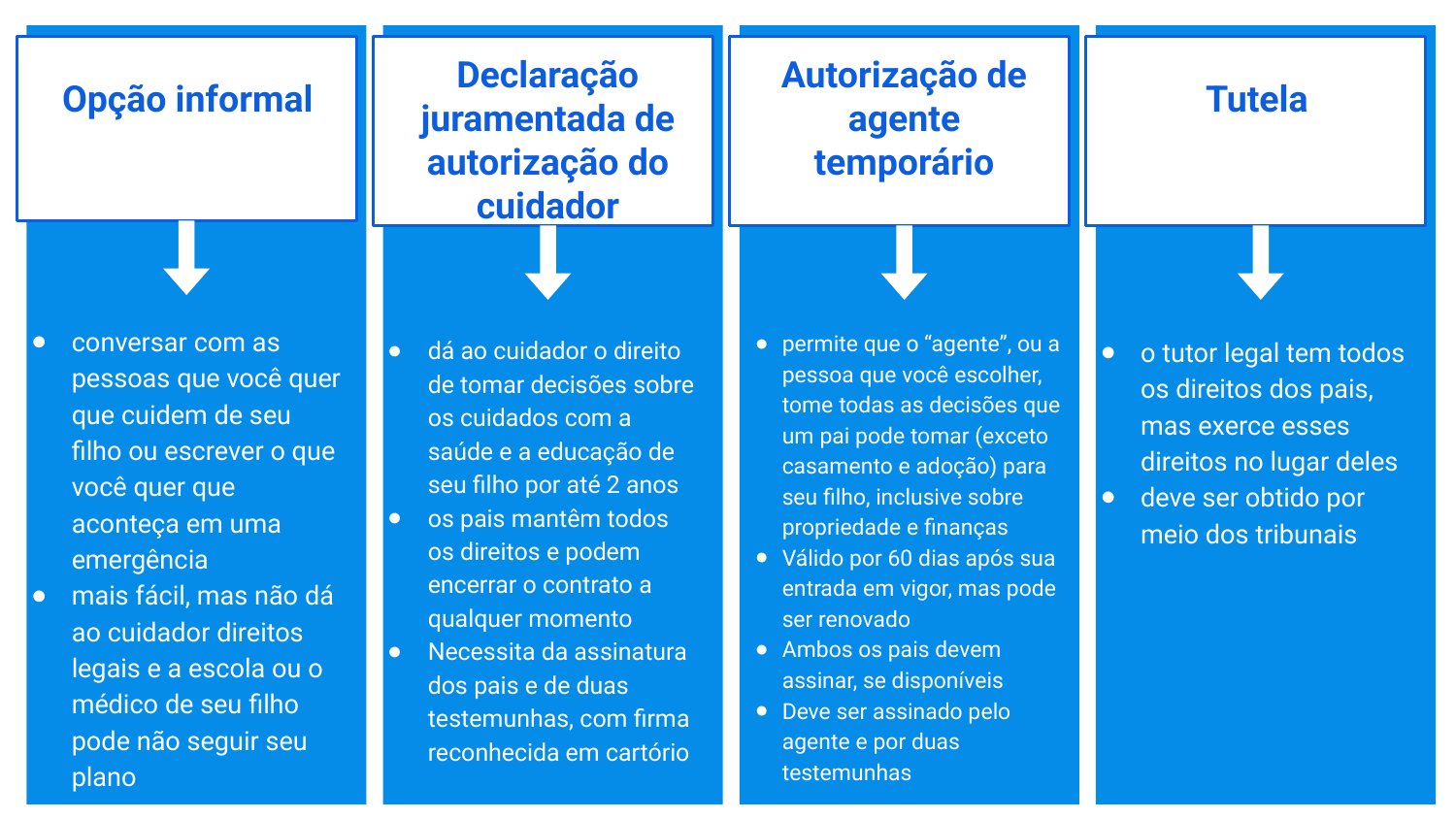

Opção informal

conversar com as pessoas que você quer que cuidem de seu filho ou escrever o que você quer que aconteça em uma emergência
mais fácil, mas não dá ao cuidador direitos legais e a escola ou o médico de seu filho pode não seguir seu plano

Declaração juramentada de autorização do cuidador

dá ao cuidador o direito de tomar decisões sobre os cuidados com a saúde e a educação de seu filho por até 2 anos
os pais mantêm todos os direitos e podem encerrar o contrato a qualquer momento
Necessita da assinatura dos pais e de duas testemunhas, com firma reconhecida em cartório

Autorização de agente temporário

permite que o “agente”, ou a pessoa que você escolher, tome todas as decisões que um pai pode tomar (exceto casamento e adoção) para seu filho, inclusive sobre propriedade e finanças
Válido por 60 dias após sua entrada em vigor, mas pode ser renovado
Ambos os pais devem assinar, se disponíveis
Deve ser assinado pelo agente e por duas testemunhas

Tutela

o tutor legal tem todos os direitos dos pais, mas exerce esses direitos no lugar deles
deve ser obtido por meio dos tribunais